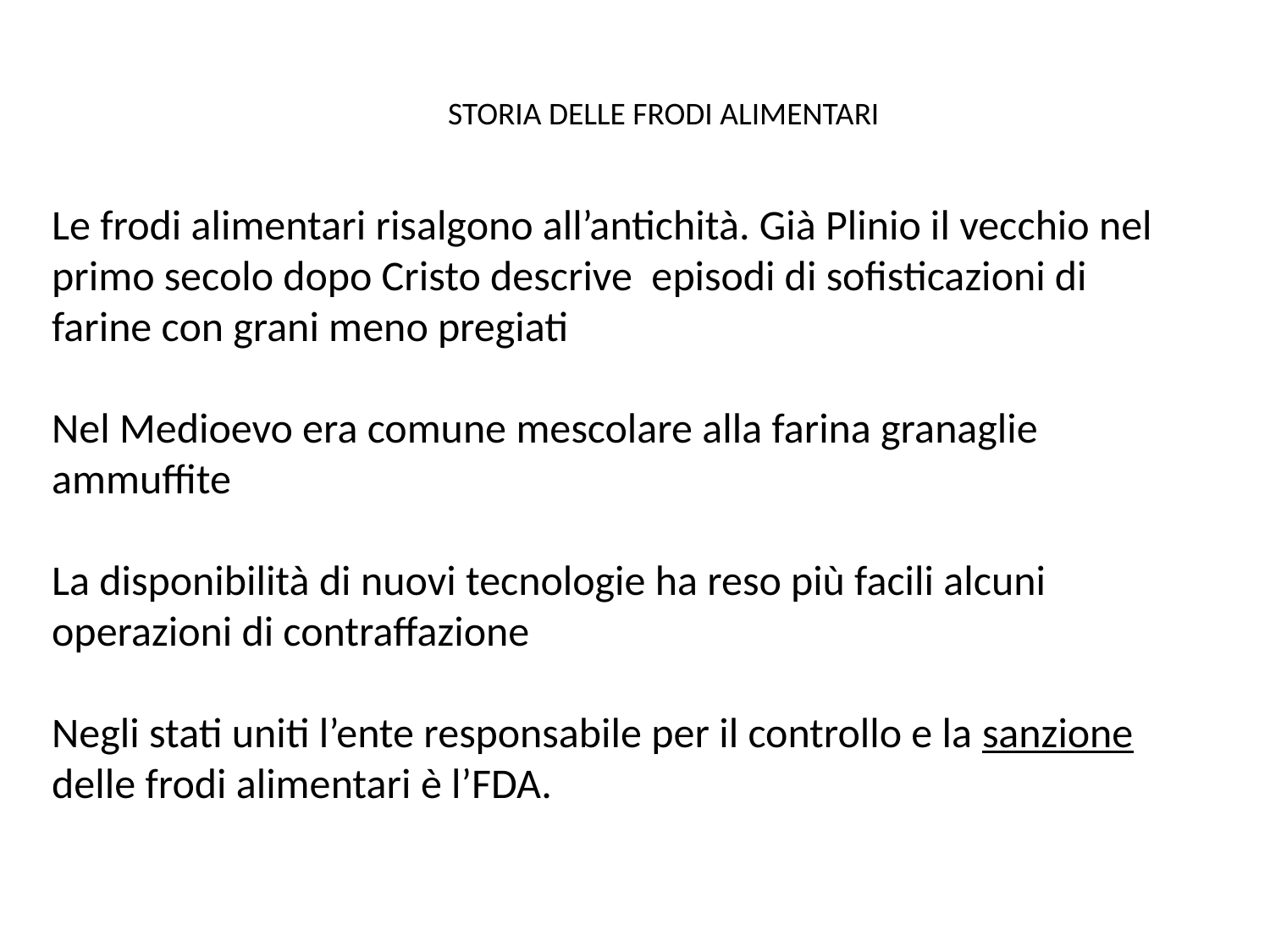

STORIA DELLE FRODI ALIMENTARI
Le frodi alimentari risalgono all’antichità. Già Plinio il vecchio nel primo secolo dopo Cristo descrive  episodi di sofisticazioni di farine con grani meno pregiati

Nel Medioevo era comune mescolare alla farina granaglie ammuffite

La disponibilità di nuovi tecnologie ha reso più facili alcuni operazioni di contraffazione

Negli stati uniti l’ente responsabile per il controllo e la sanzione delle frodi alimentari è l’FDA.